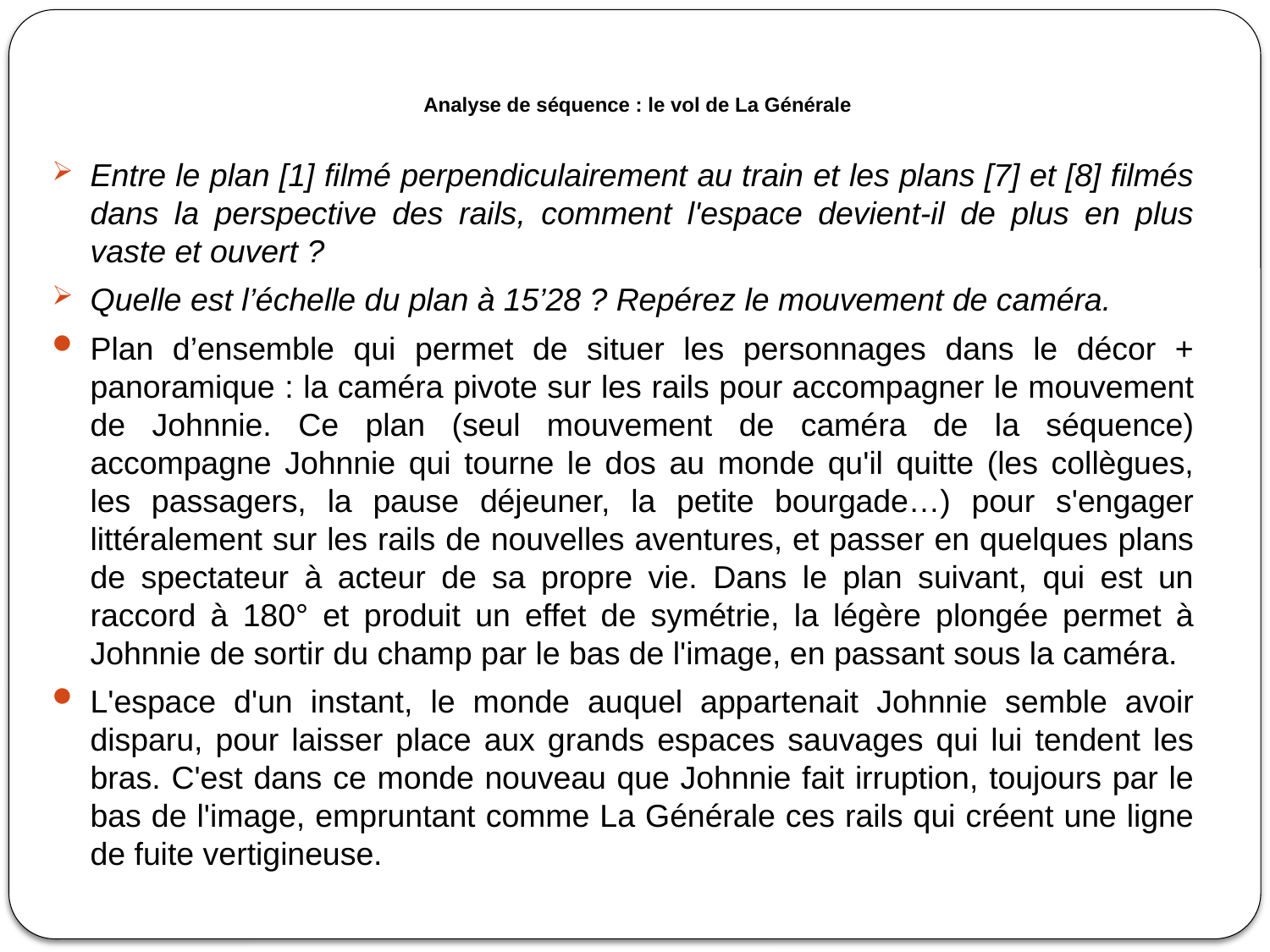

# Analyse de séquence : le vol de La Générale
Entre le plan [1] filmé perpendiculairement au train et les plans [7] et [8] filmés dans la perspective des rails, comment l'espace devient-il de plus en plus vaste et ouvert ?
Quelle est l’échelle du plan à 15’28 ? Repérez le mouvement de caméra.
Plan d’ensemble qui permet de situer les personnages dans le décor + panoramique : la caméra pivote sur les rails pour accompagner le mouvement de Johnnie. Ce plan (seul mouvement de caméra de la séquence) accompagne Johnnie qui tourne le dos au monde qu'il quitte (les collègues, les passagers, la pause déjeuner, la petite bourgade…) pour s'engager littéralement sur les rails de nouvelles aventures, et passer en quelques plans de spectateur à acteur de sa propre vie. Dans le plan suivant, qui est un raccord à 180° et produit un effet de symétrie, la légère plongée permet à Johnnie de sortir du champ par le bas de l'image, en passant sous la caméra.
L'espace d'un instant, le monde auquel appartenait Johnnie semble avoir disparu, pour laisser place aux grands espaces sauvages qui lui tendent les bras. C'est dans ce monde nouveau que Johnnie fait irruption, toujours par le bas de l'image, empruntant comme La Générale ces rails qui créent une ligne de fuite vertigineuse.